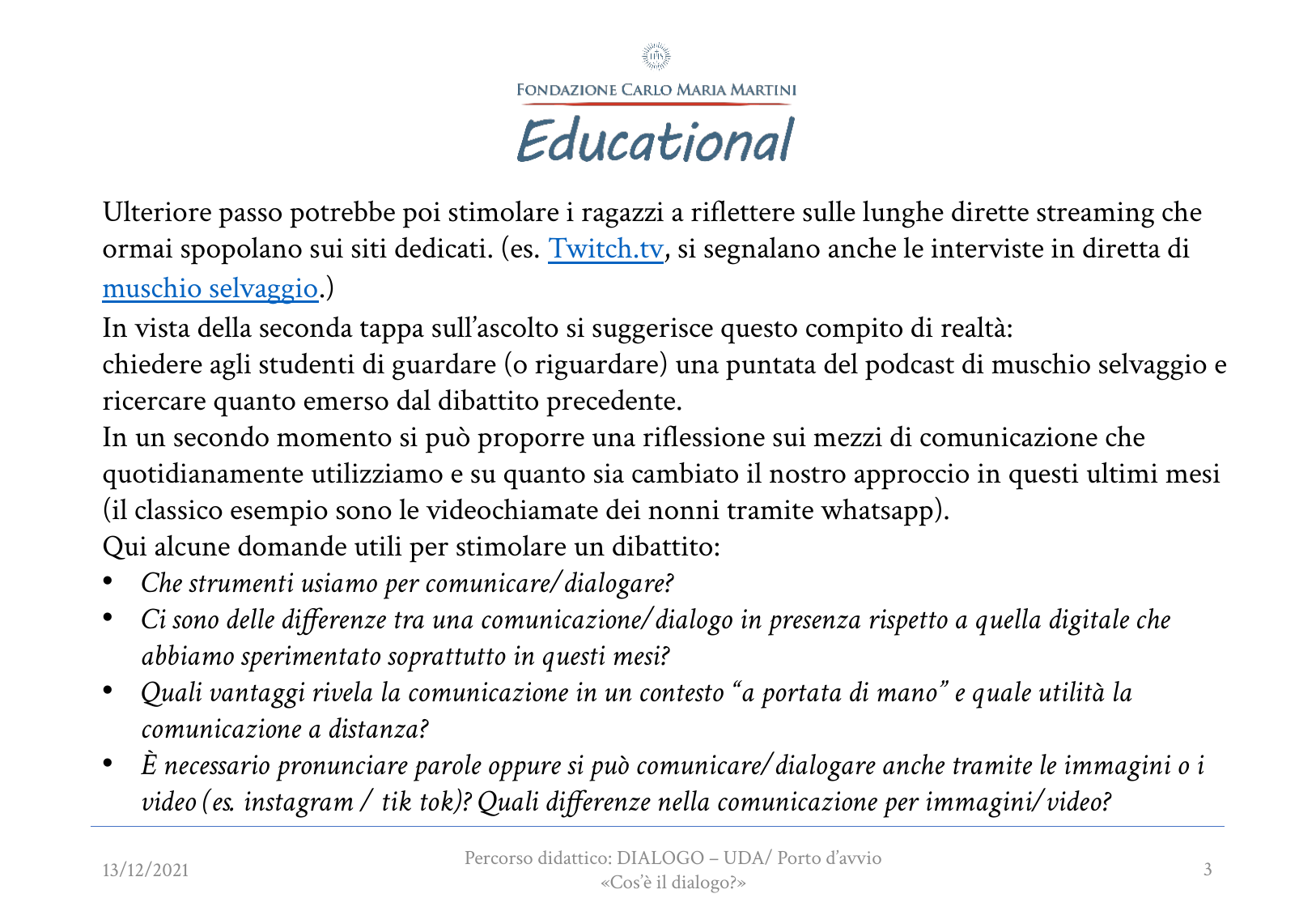

Ulteriore passo potrebbe poi stimolare i ragazzi a riflettere sulle lunghe dirette streaming che ormai spopolano sui siti dedicati. (es. Twitch.tv, si segnalano anche le interviste in diretta di muschio selvaggio.)
In vista della seconda tappa sull’ascolto si suggerisce questo compito di realtà:
chiedere agli studenti di guardare (o riguardare) una puntata del podcast di muschio selvaggio e ricercare quanto emerso dal dibattito precedente.
In un secondo momento si può proporre una riflessione sui mezzi di comunicazione che quotidianamente utilizziamo e su quanto sia cambiato il nostro approccio in questi ultimi mesi (il classico esempio sono le videochiamate dei nonni tramite whatsapp).
Qui alcune domande utili per stimolare un dibattito:
Che strumenti usiamo per comunicare/dialogare?
Ci sono delle differenze tra una comunicazione/dialogo in presenza rispetto a quella digitale che abbiamo sperimentato soprattutto in questi mesi?
Quali vantaggi rivela la comunicazione in un contesto “a portata di mano” e quale utilità la comunicazione a distanza?
È necessario pronunciare parole oppure si può comunicare/dialogare anche tramite le immagini o i video (es. instagram / tik tok)? Quali differenze nella comunicazione per immagini/video?

13/12/2021
Percorso didattico: DIALOGO – UDA/ Porto d’avvio «Cos’è il dialogo?»
3